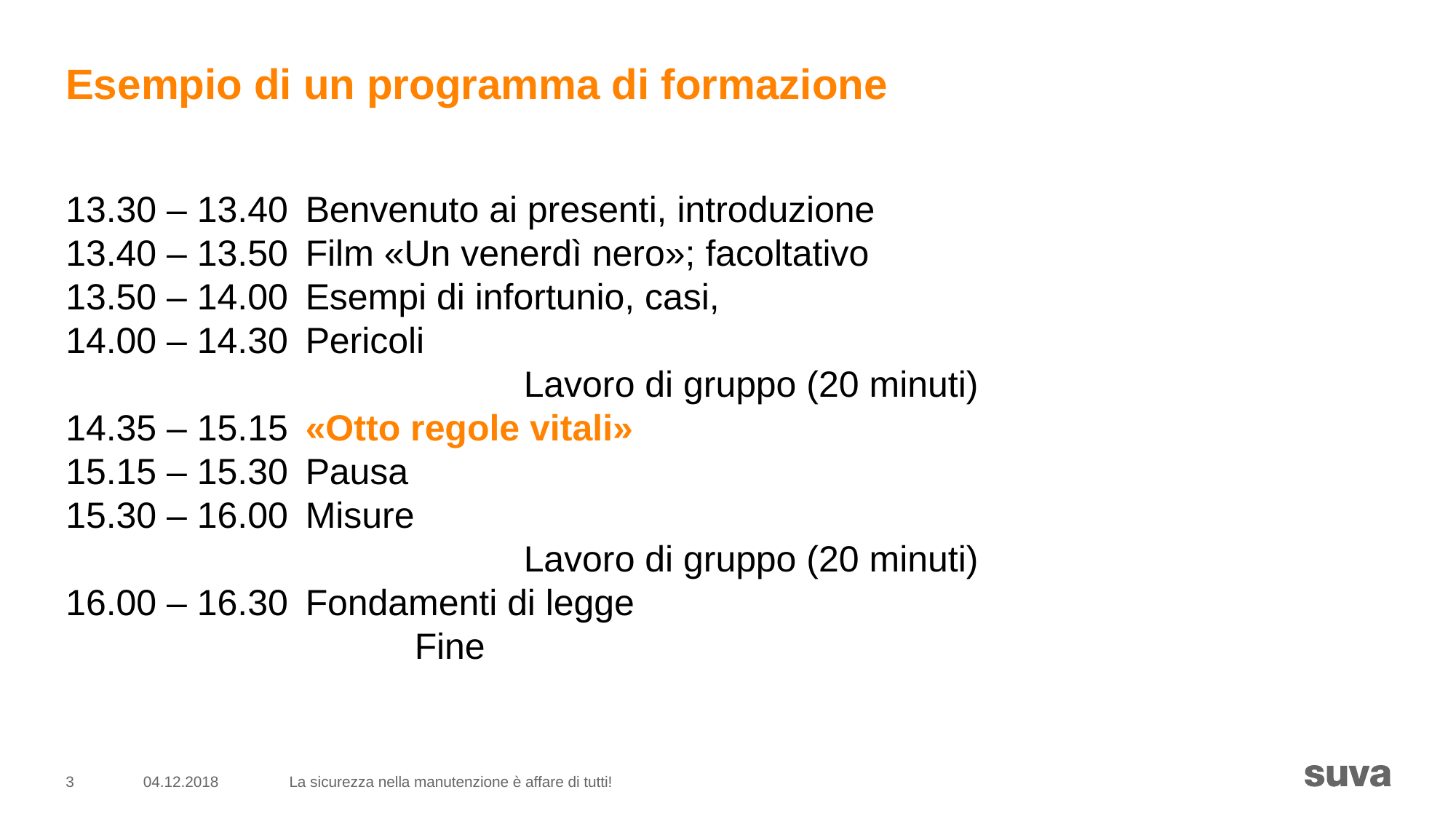

# Esempio di un programma di formazione
13.30 – 13.40	Benvenuto ai presenti, introduzione
13.40 – 13.50	Film «Un venerdì nero»; facoltativo
13.50 – 14.00	Esempi di infortunio, casi,
14.00 – 14.30	Pericoli
					Lavoro di gruppo (20 minuti)
14.35 – 15.15	«Otto regole vitali»
15.15 – 15.30	Pausa
15.30 – 16.00	Misure
					Lavoro di gruppo (20 minuti)
16.00 – 16.30	Fondamenti di legge
			Fine

3
04.12.2018
La sicurezza nella manutenzione è affare di tutti!